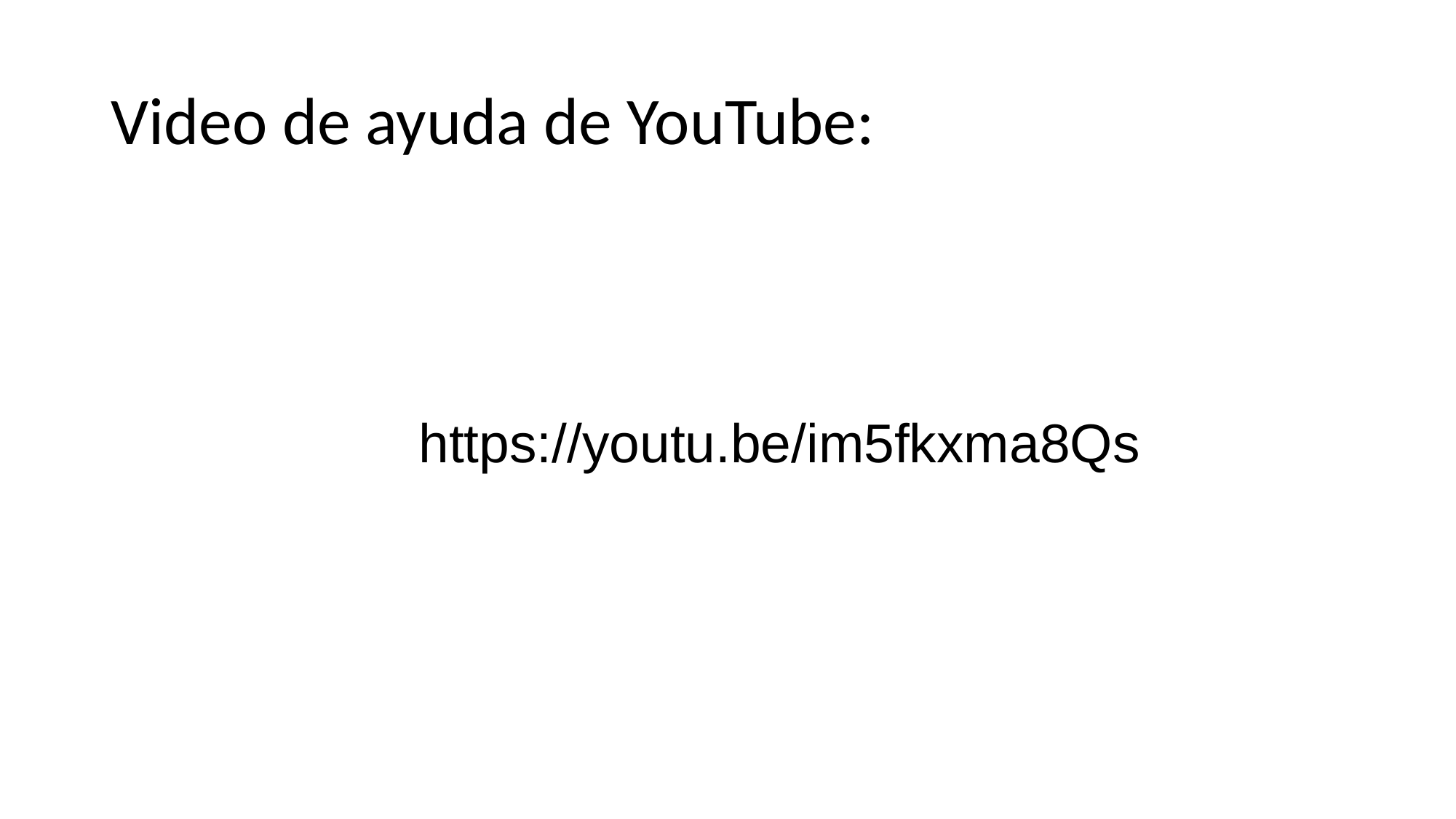

# Video de ayuda de YouTube:

https://youtu.be/im5fkxma8Qs